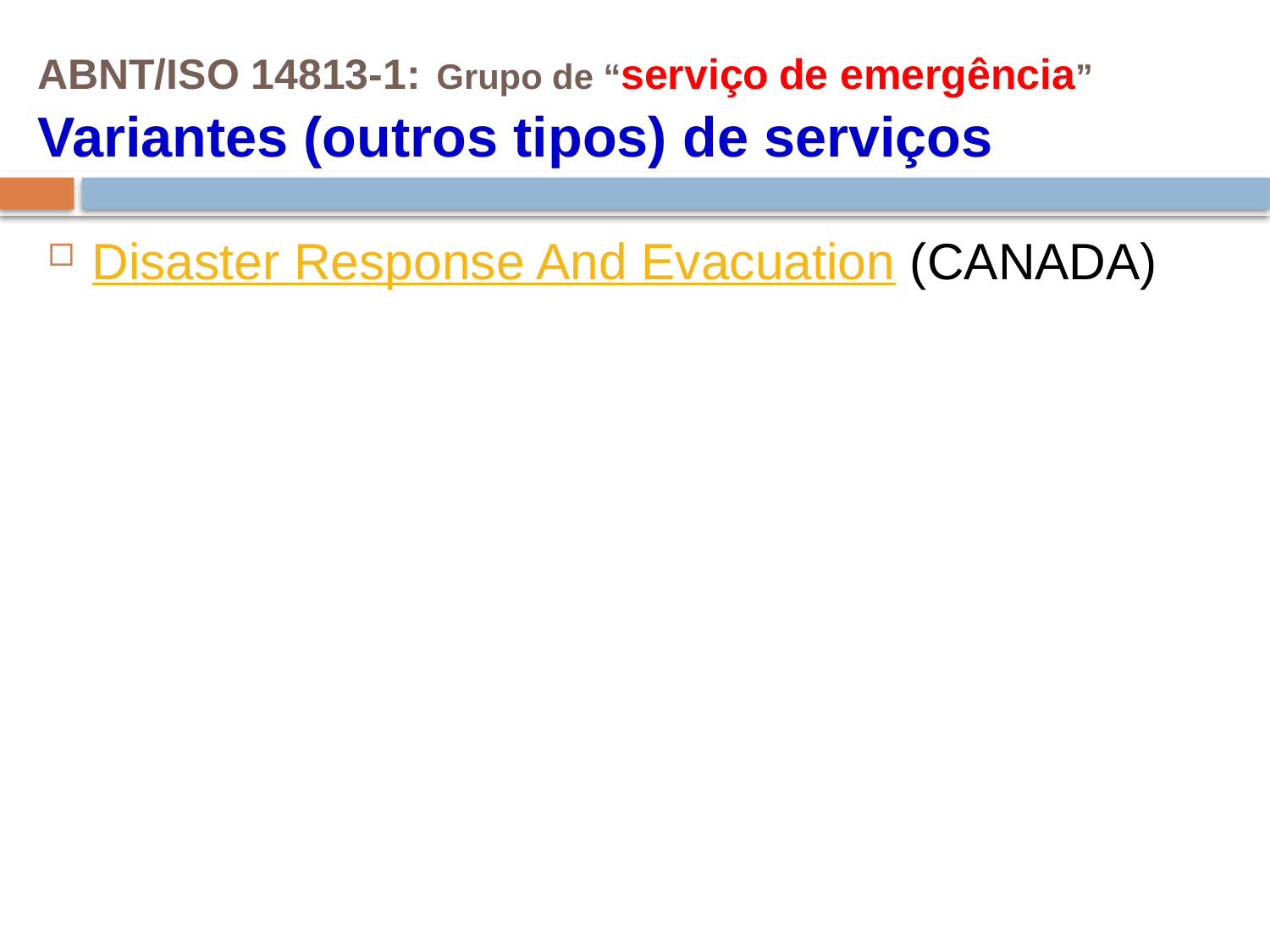

# ABNT/ISO 14813-1: Grupo de “serviço de emergência” Variantes (outros tipos) de serviços
Disaster Response And Evacuation (CANADA)